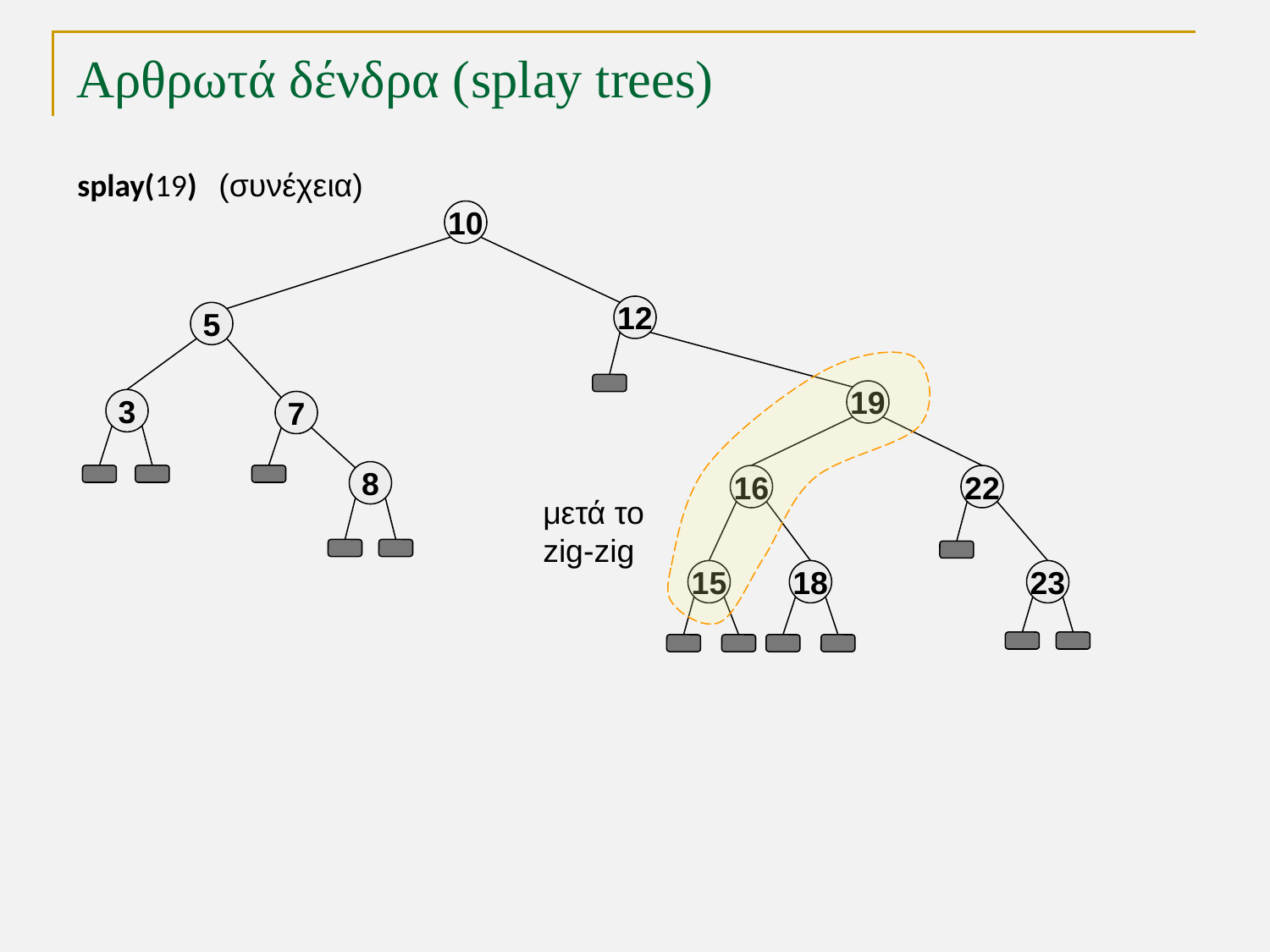

# Αρθρωτά δένδρα (splay trees)
splay(19)   (συνέχεια)
10
12
5

19
3
7
8

16
22
μετά το
zig-zig

15
18
23

TexPoint fonts used in EMF.
Read the TexPoint manual before you delete this box.: AAAAA